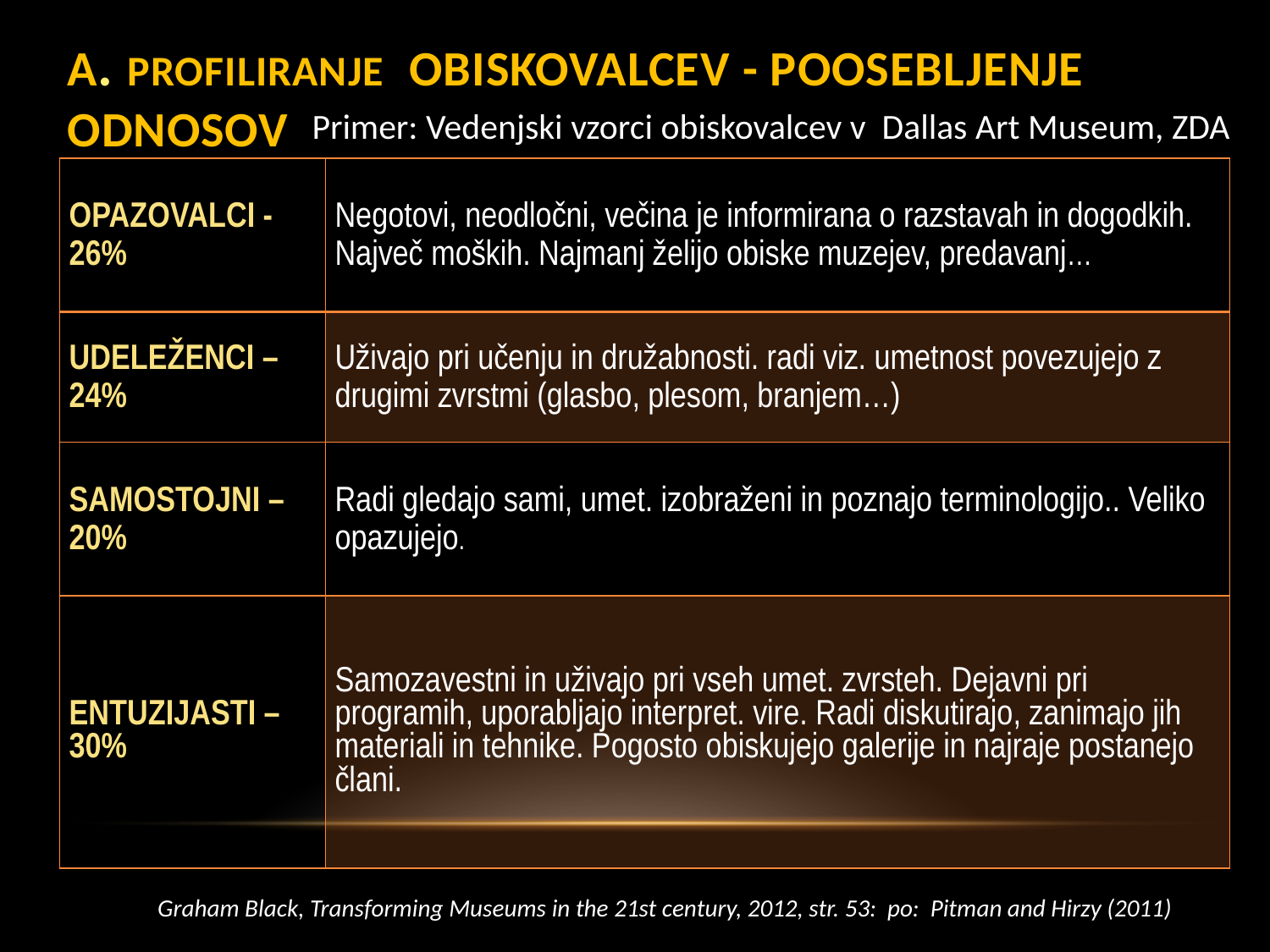

# A. Profiliranje  obiskovalcev - poosebljenje odnosov
Primer: Vedenjski vzorci obiskovalcev v  Dallas Art Museum, ZDA
| OPAZOVALCI - 26% | Negotovi, neodločni, večina je informirana o razstavah in dogodkih. Največ moških. Najmanj želijo obiske muzejev, predavanj… |
| --- | --- |
| UDELEŽENCI – 24% | Uživajo pri učenju in družabnosti. radi viz. umetnost povezujejo z drugimi zvrstmi (glasbo, plesom, branjem…) |
| SAMOSTOJNI – 20% | Radi gledajo sami, umet. izobraženi in poznajo terminologijo.. Veliko opazujejo. |
| ENTUZIJASTI – 30% | Samozavestni in uživajo pri vseh umet. zvrsteh. Dejavni pri programih, uporabljajo interpret. vire. Radi diskutirajo, zanimajo jih materiali in tehnike. Pogosto obiskujejo galerije in najraje postanejo člani. |
Graham Black, Transforming Museums in the 21st century, 2012, str. 53:  po:  Pitman and Hirzy (2011)